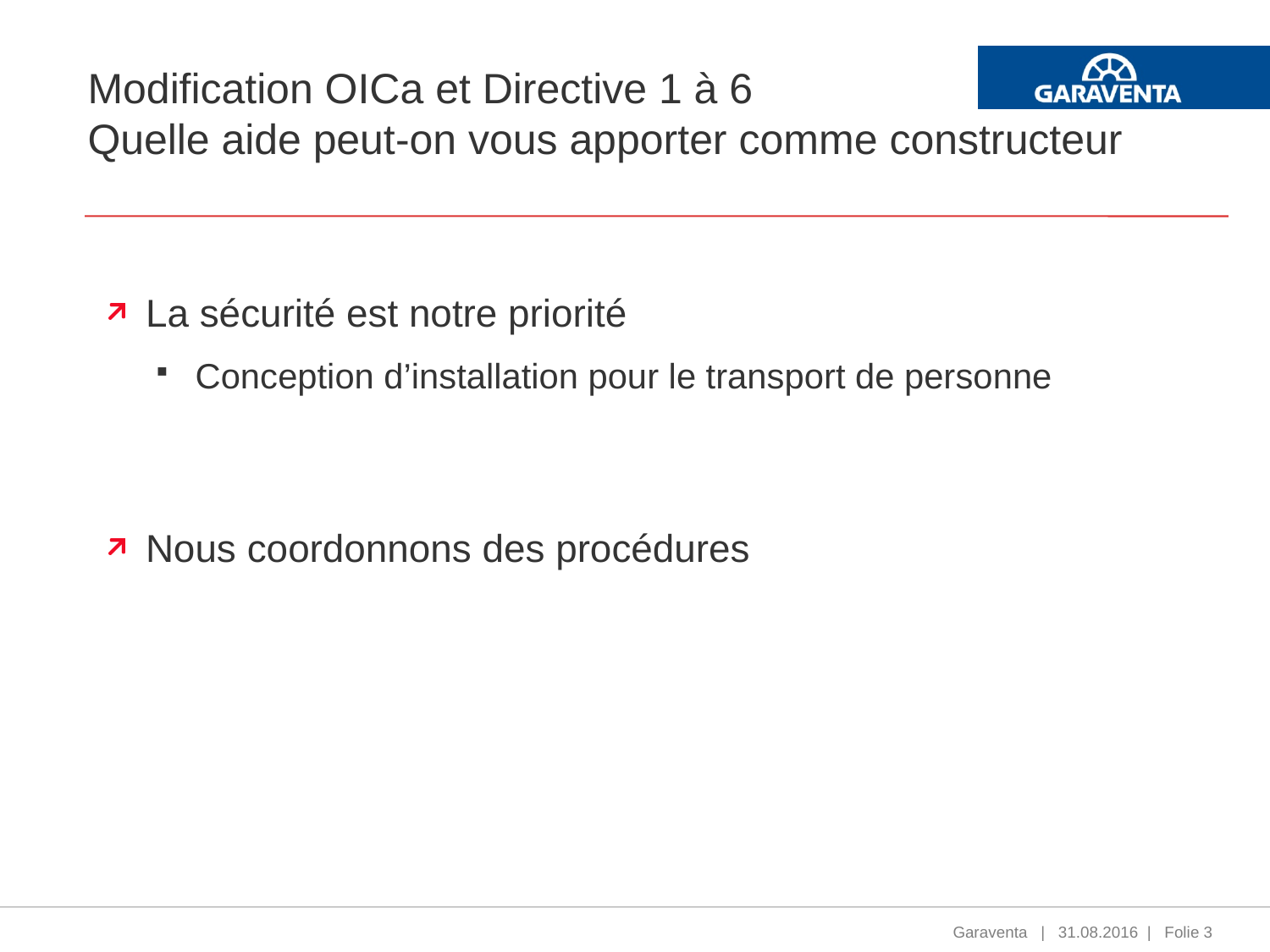

# Modification OICa et Directive 1 à 6 Quelle aide peut-on vous apporter comme constructeur
La sécurité est notre priorité
Conception d’installation pour le transport de personne

Nous coordonnons des procédures